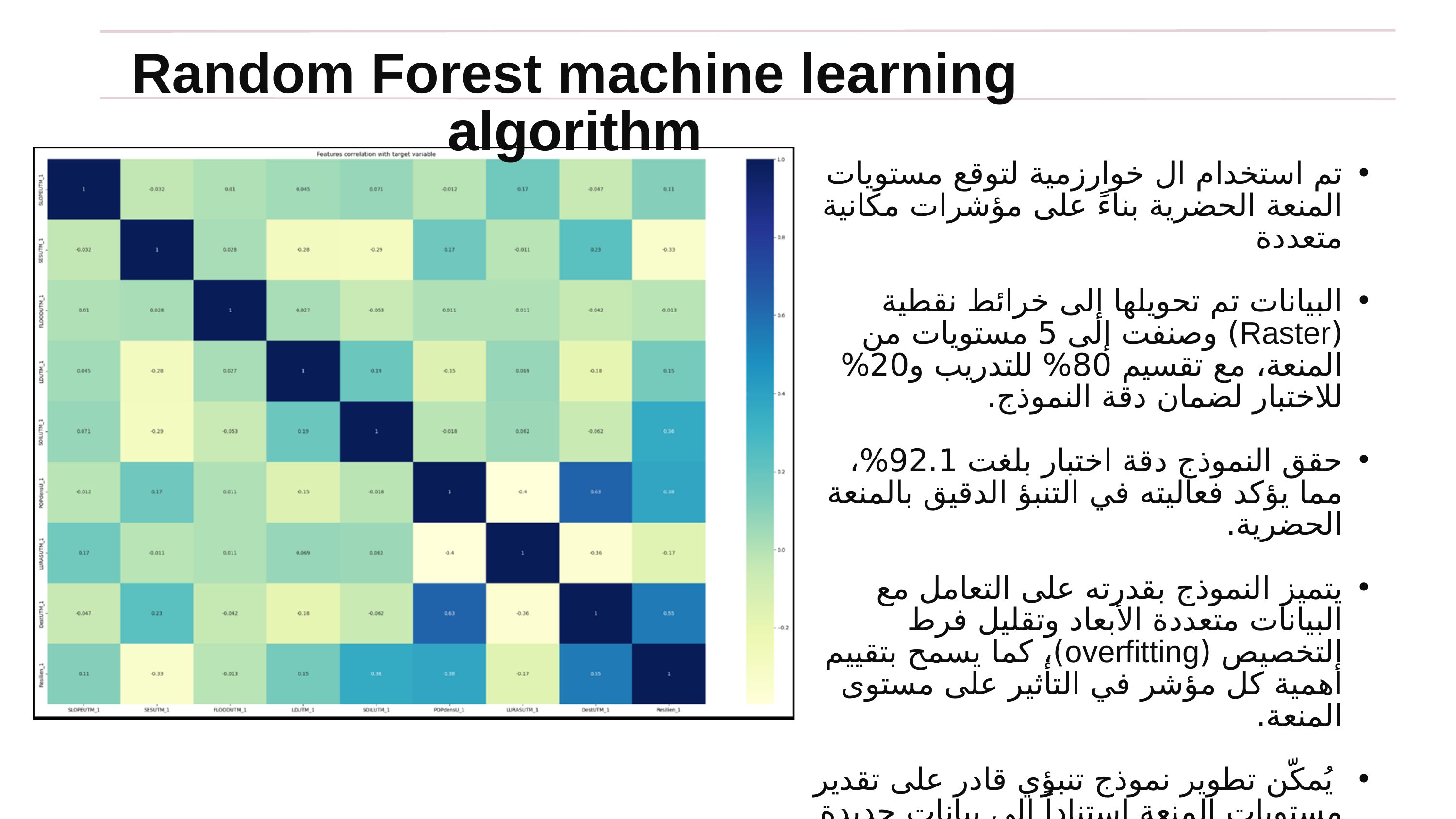

Random Forest machine learning algorithm

تم استخدام ال خوارزمية لتوقع مستويات المنعة الحضرية بناءً على مؤشرات مكانية متعددة

البيانات تم تحويلها إلى خرائط نقطية (Raster) وصنفت إلى 5 مستويات من المنعة، مع تقسيم 80% للتدريب و20% للاختبار لضمان دقة النموذج.

حقق النموذج دقة اختبار بلغت 92.1%، مما يؤكد فعاليته في التنبؤ الدقيق بالمنعة الحضرية.

يتميز النموذج بقدرته على التعامل مع البيانات متعددة الأبعاد وتقليل فرط التخصيص (overfitting)، كما يسمح بتقييم أهمية كل مؤشر في التأثير على مستوى المنعة.

 يُمكّن تطوير نموذج تنبؤي قادر على تقدير مستويات المنعة استناداً إلى بيانات جديدة